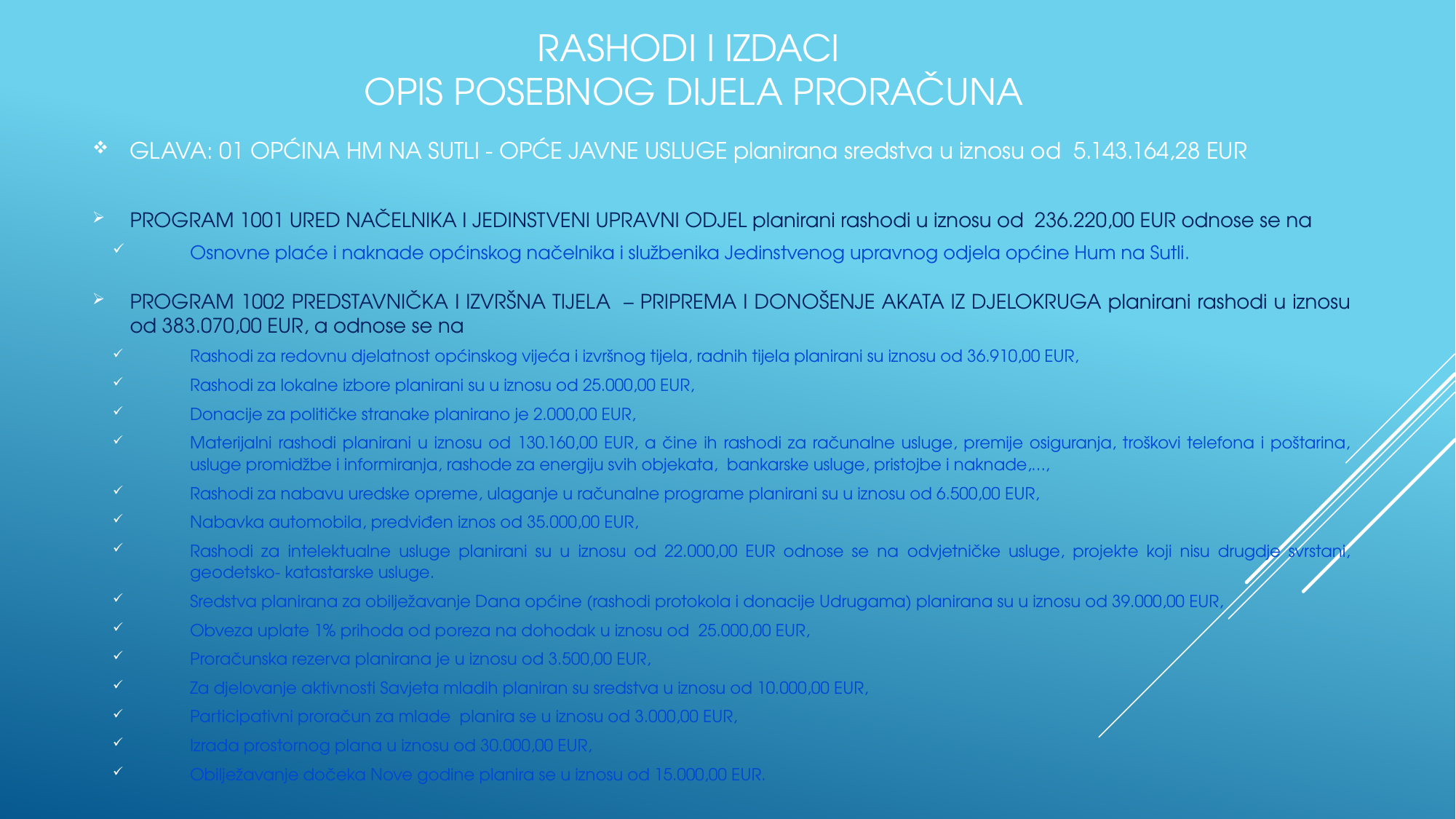

# Rashodi i izdaci OPIS POSEBNOG DIJELA PRORAČUNA
GLAVA: 01 OPĆINA HM NA SUTLI - OPĆE JAVNE USLUGE planirana sredstva u iznosu od  5.143.164,28 EUR

PROGRAM 1001 URED NAČELNIKA I JEDINSTVENI UPRAVNI ODJEL planirani rashodi u iznosu od  236.220,00 EUR odnose se na
Osnovne plaće i naknade općinskog načelnika i službenika Jedinstvenog upravnog odjela općine Hum na Sutli.

PROGRAM 1002 PREDSTAVNIČKA I IZVRŠNA TIJELA  – PRIPREMA I DONOŠENJE AKATA IZ DJELOKRUGA planirani rashodi u iznosu od 383.070,00 EUR, a odnose se na
Rashodi za redovnu djelatnost općinskog vijeća i izvršnog tijela, radnih tijela planirani su iznosu od 36.910,00 EUR,
Rashodi za lokalne izbore planirani su u iznosu od 25.000,00 EUR,
Donacije za političke stranake planirano je 2.000,00 EUR,
Materijalni rashodi planirani u iznosu od 130.160,00 EUR, a čine ih rashodi za računalne usluge, premije osiguranja, troškovi telefona i poštarina, usluge promidžbe i informiranja, rashode za energiju svih objekata,  bankarske usluge, pristojbe i naknade,…,
Rashodi za nabavu uredske opreme, ulaganje u računalne programe planirani su u iznosu od 6.500,00 EUR,
Nabavka automobila, predviđen iznos od 35.000,00 EUR,
Rashodi za intelektualne usluge planirani su u iznosu od 22.000,00 EUR odnose se na odvjetničke usluge, projekte koji nisu drugdje svrstani, geodetsko- katastarske usluge.
Sredstva planirana za obilježavanje Dana općine (rashodi protokola i donacije Udrugama) planirana su u iznosu od 39.000,00 EUR,
Obveza uplate 1% prihoda od poreza na dohodak u iznosu od  25.000,00 EUR,
Proračunska rezerva planirana je u iznosu od 3.500,00 EUR,
Za djelovanje aktivnosti Savjeta mladih planiran su sredstva u iznosu od 10.000,00 EUR,
Participativni proračun za mlade  planira se u iznosu od 3.000,00 EUR,
Izrada prostornog plana u iznosu od 30.000,00 EUR,
Obilježavanje dočeka Nove godine planira se u iznosu od 15.000,00 EUR.